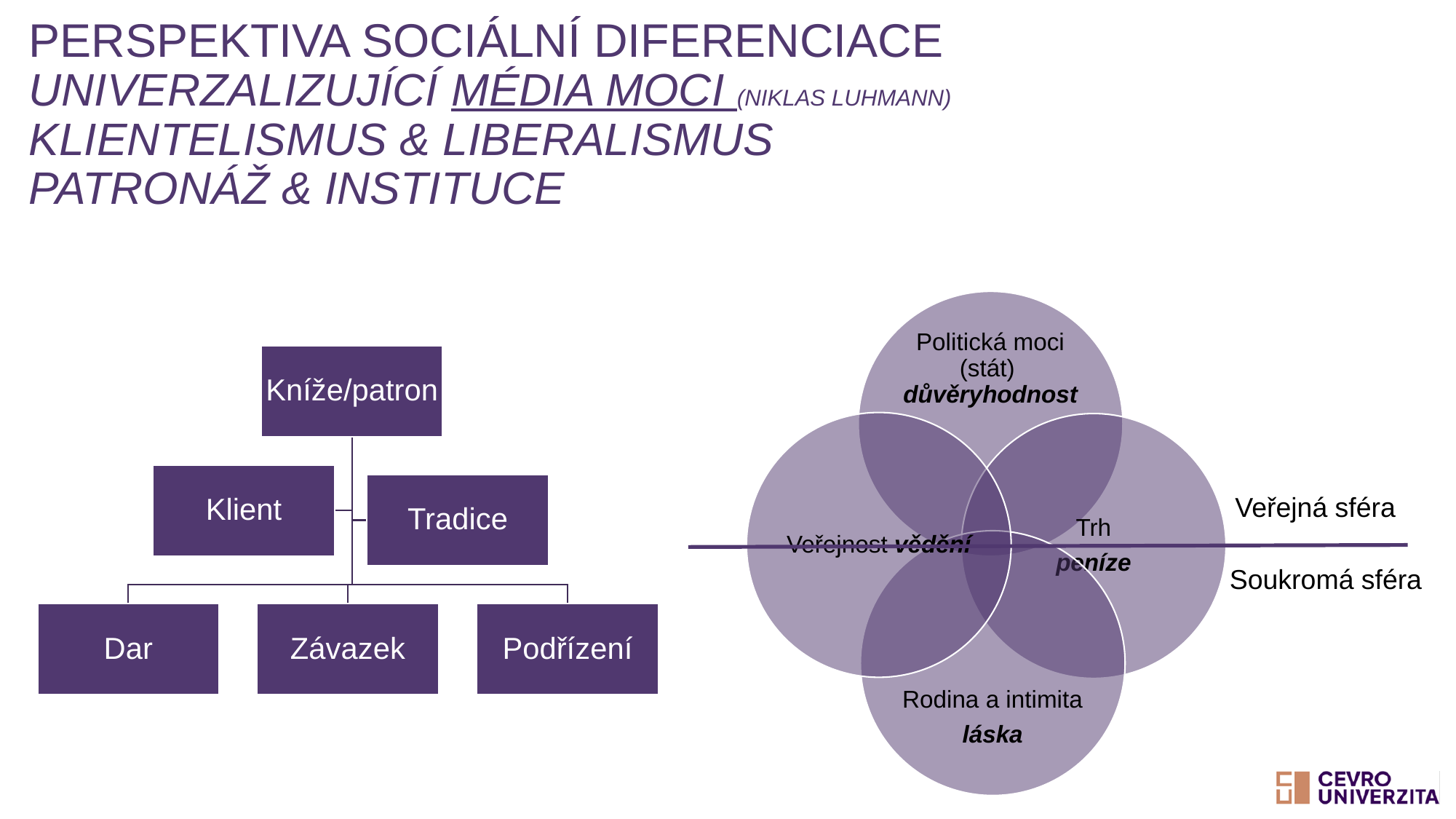

# Perspektiva sociální diferenciace Univerzalizující média moci (Niklas Luhmann) Klientelismus & liberalismus Patronáž & instituce
Kníže/patron
Dar
Závazek
Podřízení
Klient
Tradice
Politická moci (stát)  důvěryhodnost
Trh
peníze
Rodina a intimita
láska
Veřejnost vědění
Veřejná sféra
Soukromá sféra